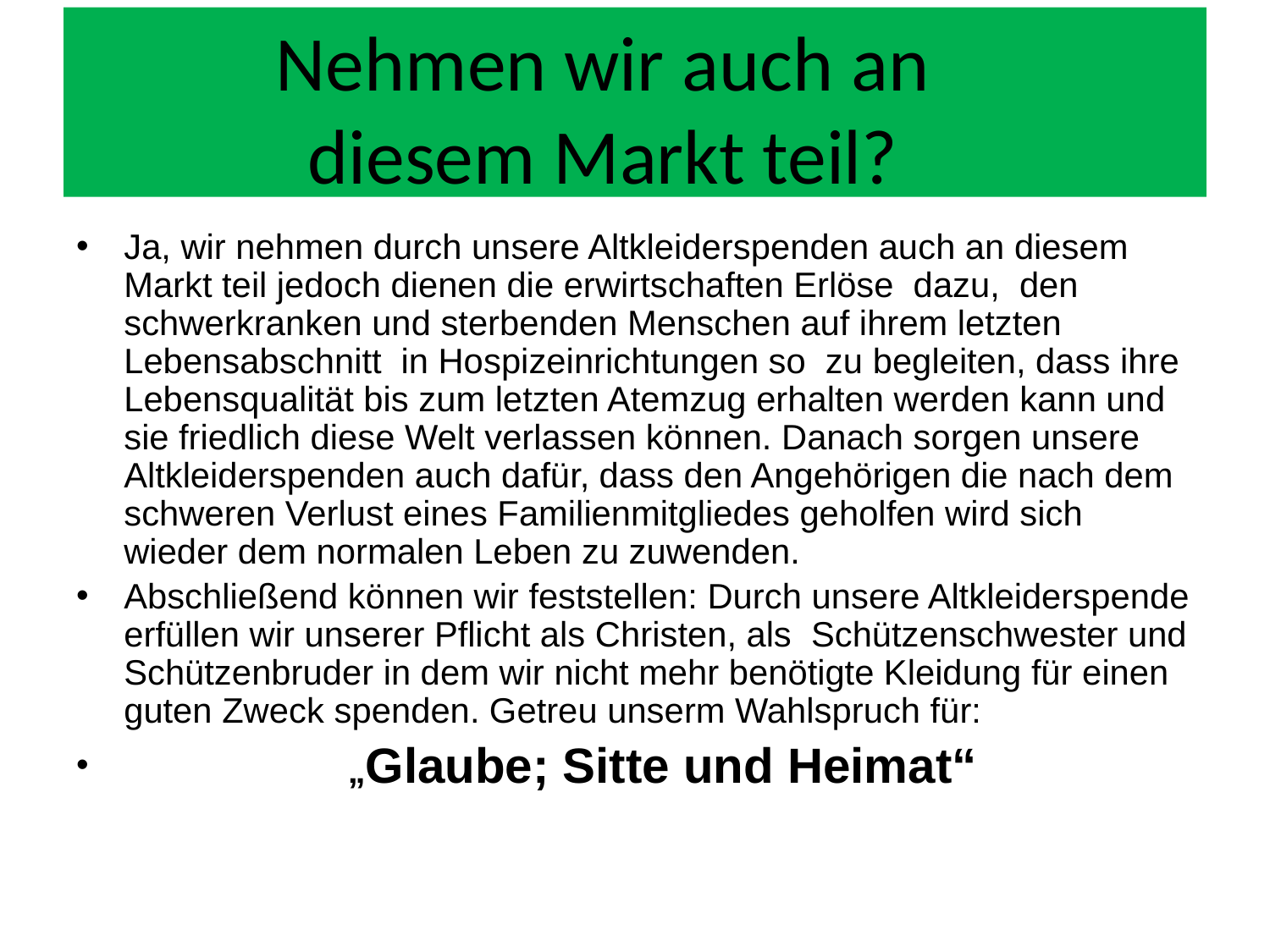

#
Nehmen wir auch an diesem Markt teil?
Ja, wir nehmen durch unsere Altkleiderspenden auch an diesem Markt teil jedoch dienen die erwirtschaften Erlöse  dazu,  den schwerkranken und sterbenden Menschen auf ihrem letzten Lebensabschnitt  in Hospizeinrichtungen so  zu begleiten, dass ihre Lebensqualität bis zum letzten Atemzug erhalten werden kann und sie friedlich diese Welt verlassen können. Danach sorgen unsere Altkleiderspenden auch dafür, dass den Angehörigen die nach dem schweren Verlust eines Familienmitgliedes geholfen wird sich wieder dem normalen Leben zu zuwenden.
Abschließend können wir feststellen: Durch unsere Altkleiderspende erfüllen wir unserer Pflicht als Christen, als  Schützenschwester und Schützenbruder in dem wir nicht mehr benötigte Kleidung für einen guten Zweck spenden. Getreu unserm Wahlspruch für:
                       „Glaube; Sitte und Heimat“